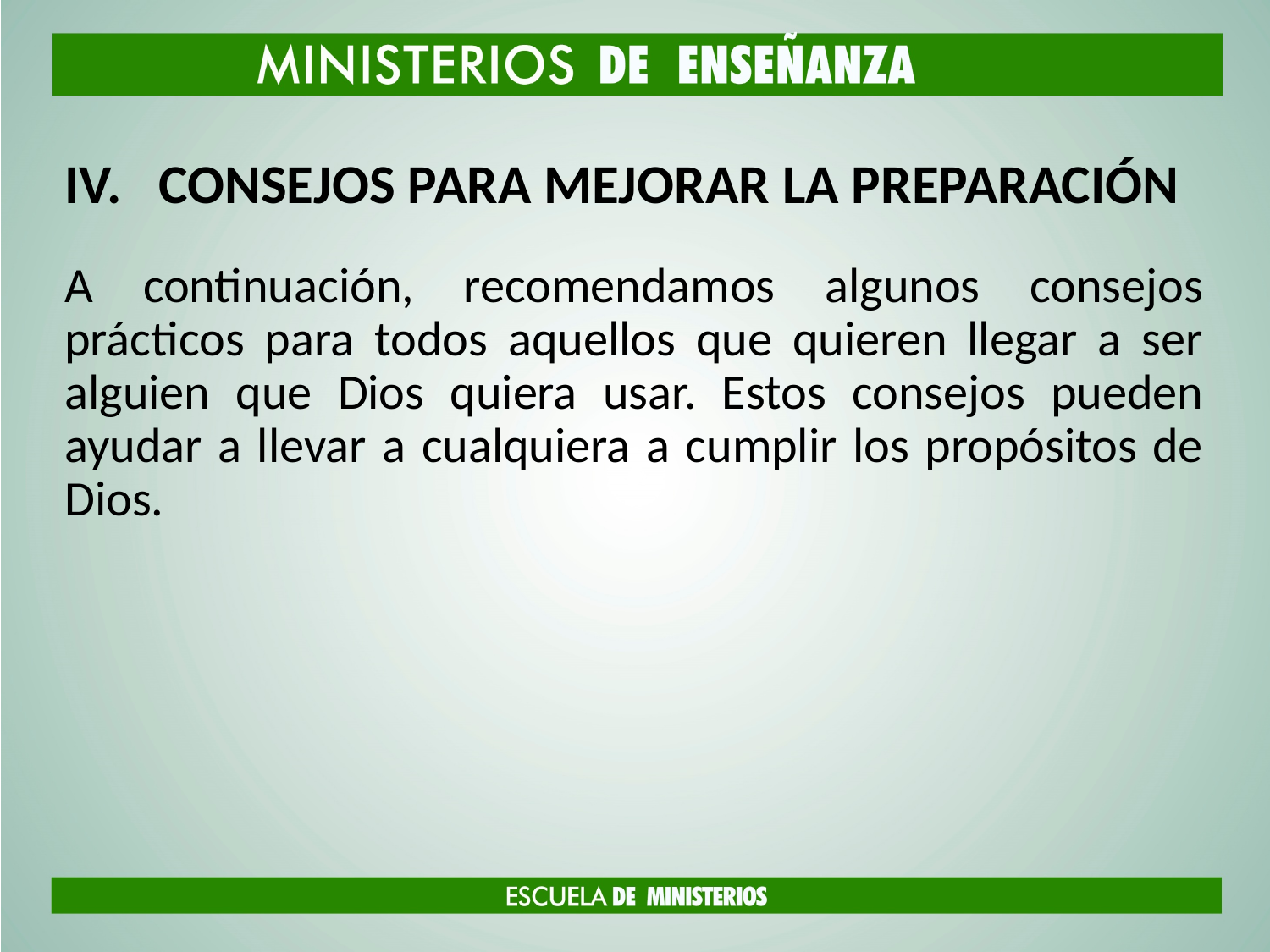

# CONSEJOS PARA MEJORAR LA PREPARACIÓN
A continuación, recomendamos algunos consejos prácticos para todos aquellos que quieren llegar a ser alguien que Dios quiera usar. Estos consejos pueden ayudar a llevar a cualquiera a cumplir los propósitos de Dios.